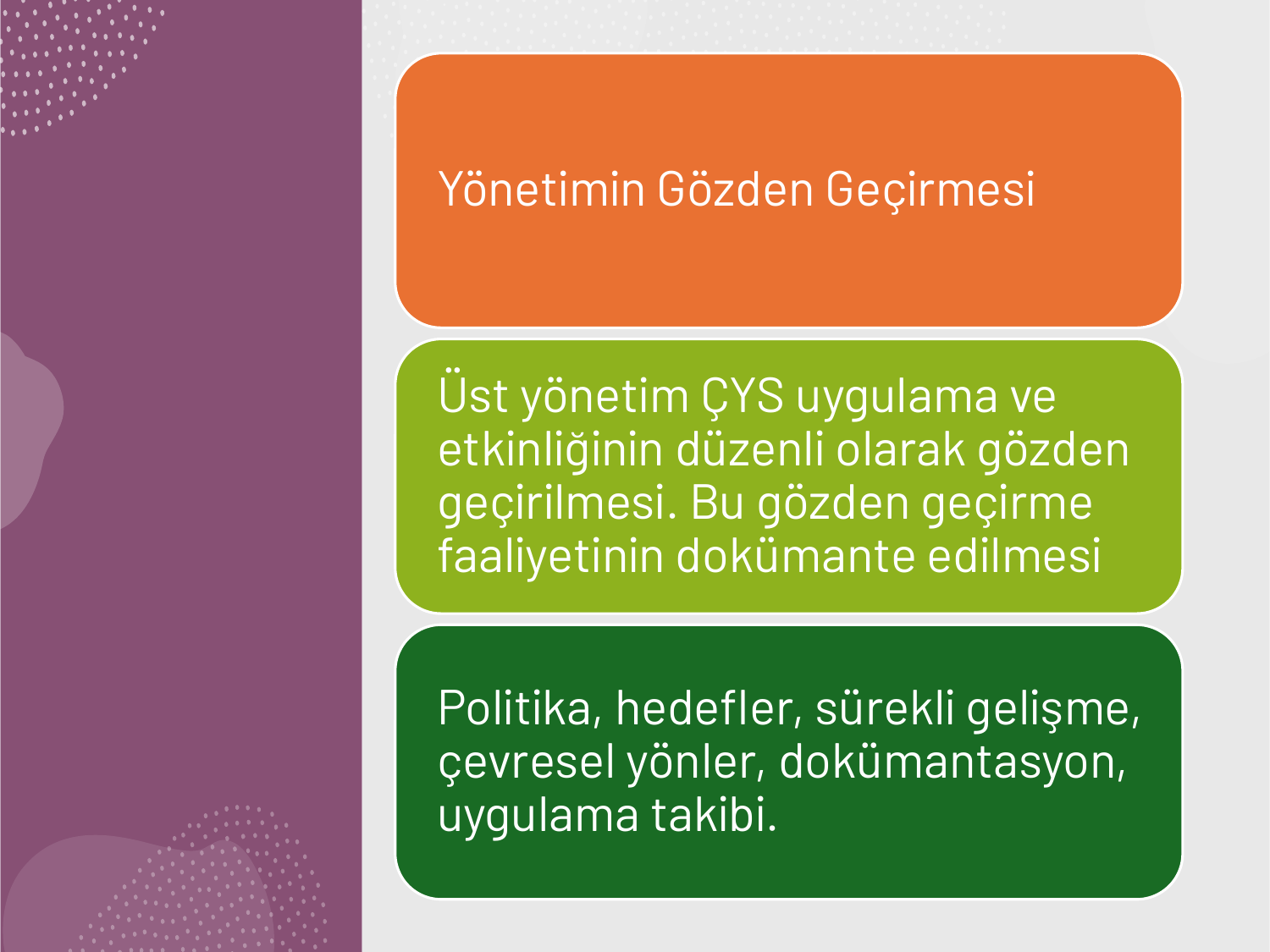

Yönetimin Gözden Geçirmesi
Üst yönetim ÇYS uygulama ve etkinliğinin düzenli olarak gözden geçirilmesi. Bu gözden geçirme faaliyetinin dokümante edilmesi
Politika, hedefler, sürekli gelişme, çevresel yönler, dokümantasyon, uygulama takibi.
#